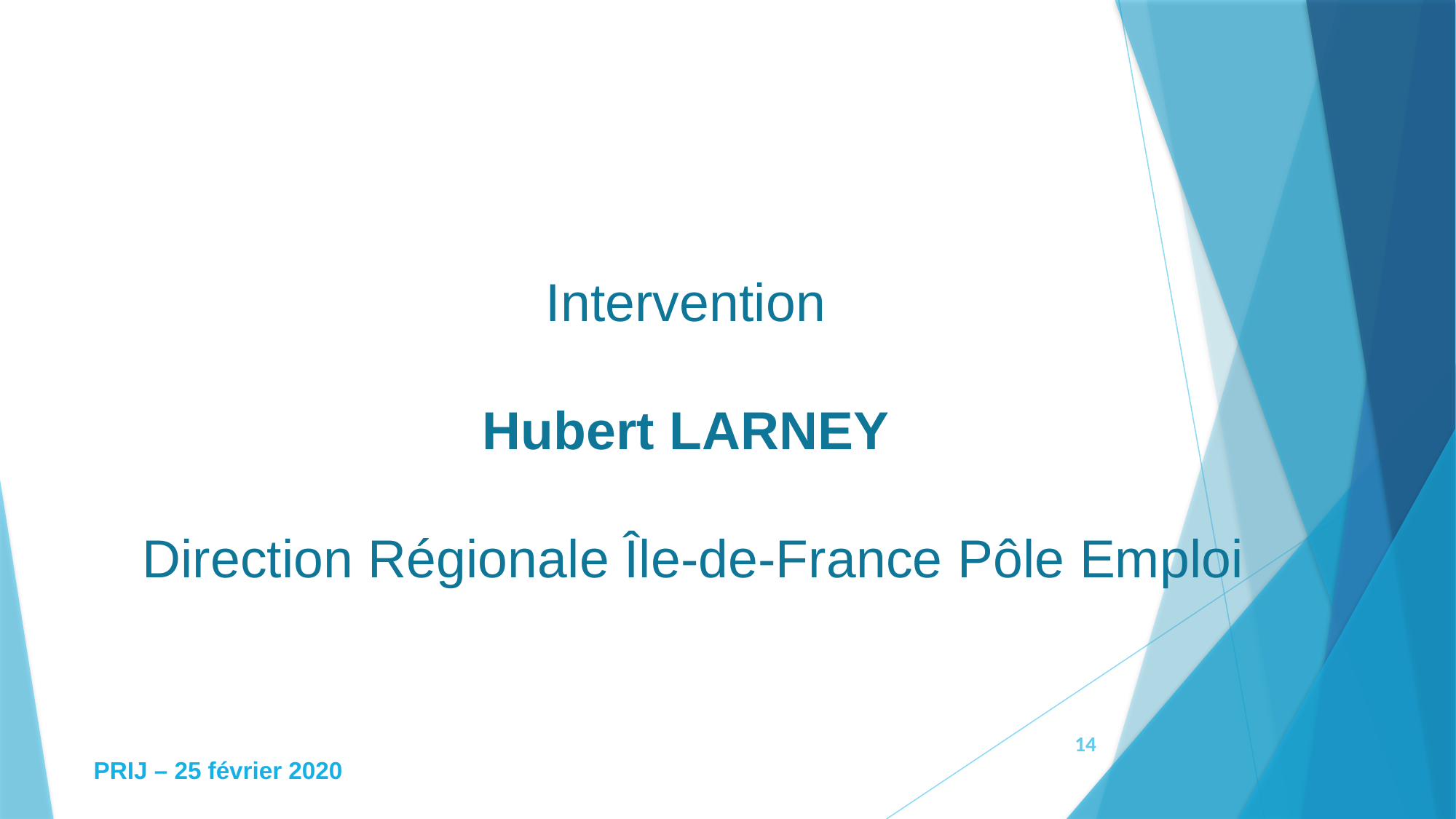

# Intervention Hubert LARNEY Direction Régionale Île-de-France Pôle Emploi
14
PRIJ – 25 février 2020